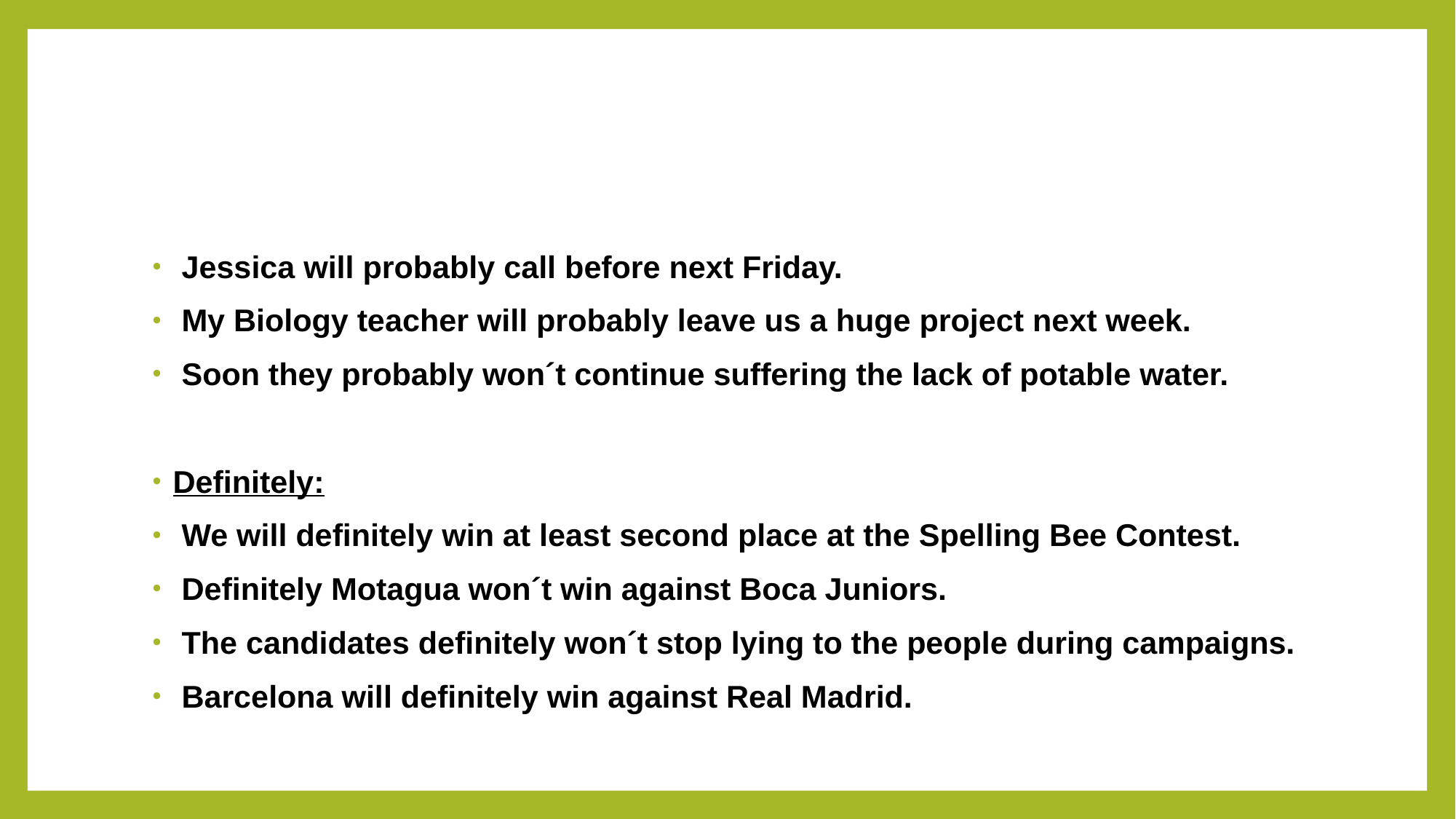

#
 Jessica will probably call before next Friday.
 My Biology teacher will probably leave us a huge project next week.
 Soon they probably won´t continue suffering the lack of potable water.

Definitely:
 We will definitely win at least second place at the Spelling Bee Contest.
 Definitely Motagua won´t win against Boca Juniors.
 The candidates definitely won´t stop lying to the people during campaigns.
 Barcelona will definitely win against Real Madrid.